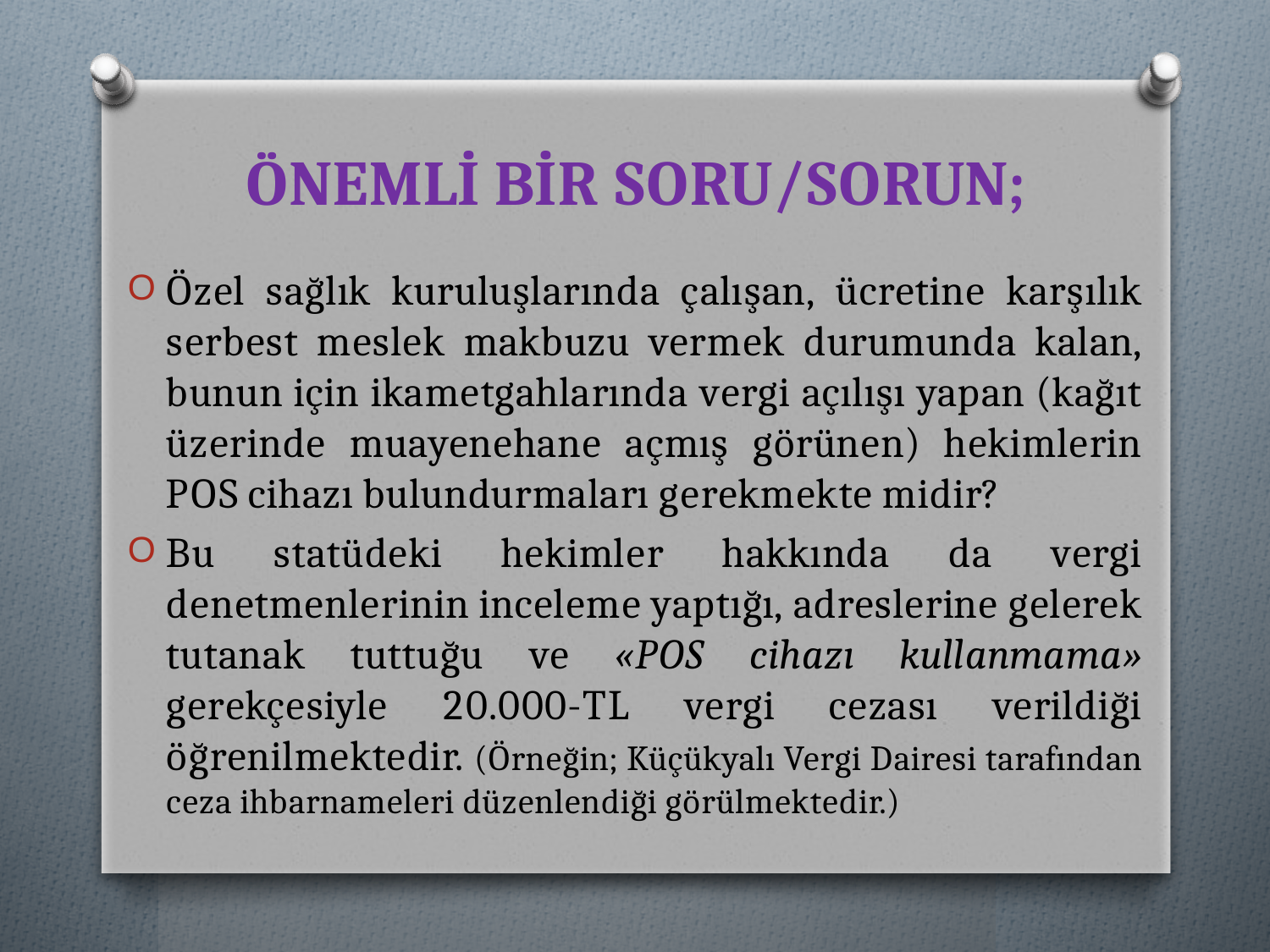

# ÖNEMLİ BİR SORU/SORUN;
Özel sağlık kuruluşlarında çalışan, ücretine karşılık serbest meslek makbuzu vermek durumunda kalan, bunun için ikametgahlarında vergi açılışı yapan (kağıt üzerinde muayenehane açmış görünen) hekimlerin POS cihazı bulundurmaları gerekmekte midir?
Bu statüdeki hekimler hakkında da vergi denetmenlerinin inceleme yaptığı, adreslerine gelerek tutanak tuttuğu ve «POS cihazı kullanmama» gerekçesiyle 20.000-TL vergi cezası verildiği öğrenilmektedir. (Örneğin; Küçükyalı Vergi Dairesi tarafından ceza ihbarnameleri düzenlendiği görülmektedir.)